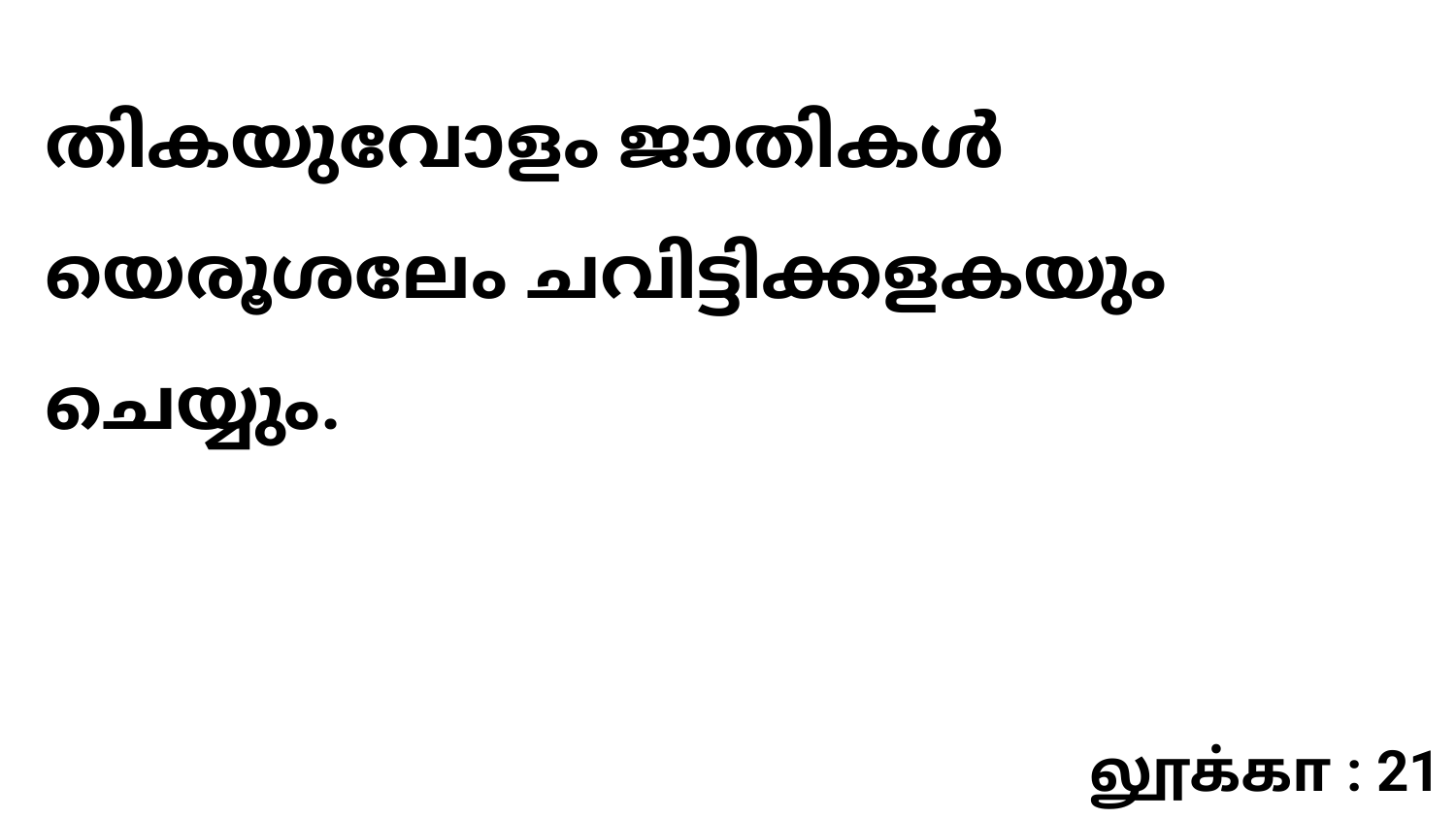

തികയുവോളം ജാതികൾ യെരൂശലേം ചവിട്ടിക്കളകയും ചെയ്യും.
லூக்கா : 21